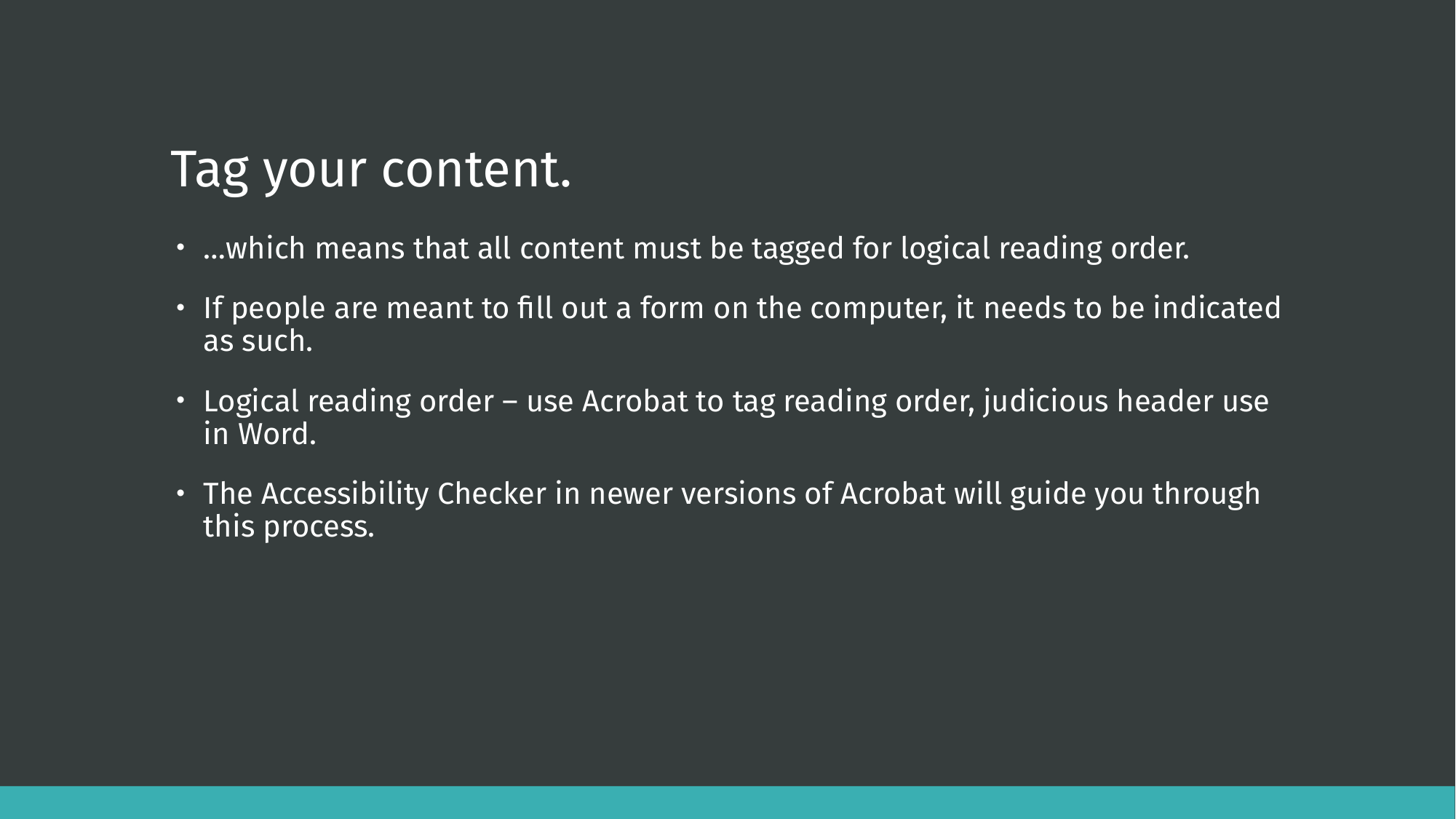

# Tag your content.
…which means that all content must be tagged for logical reading order.
If people are meant to fill out a form on the computer, it needs to be indicated as such.
Logical reading order – use Acrobat to tag reading order, judicious header use in Word.
The Accessibility Checker in newer versions of Acrobat will guide you through this process.